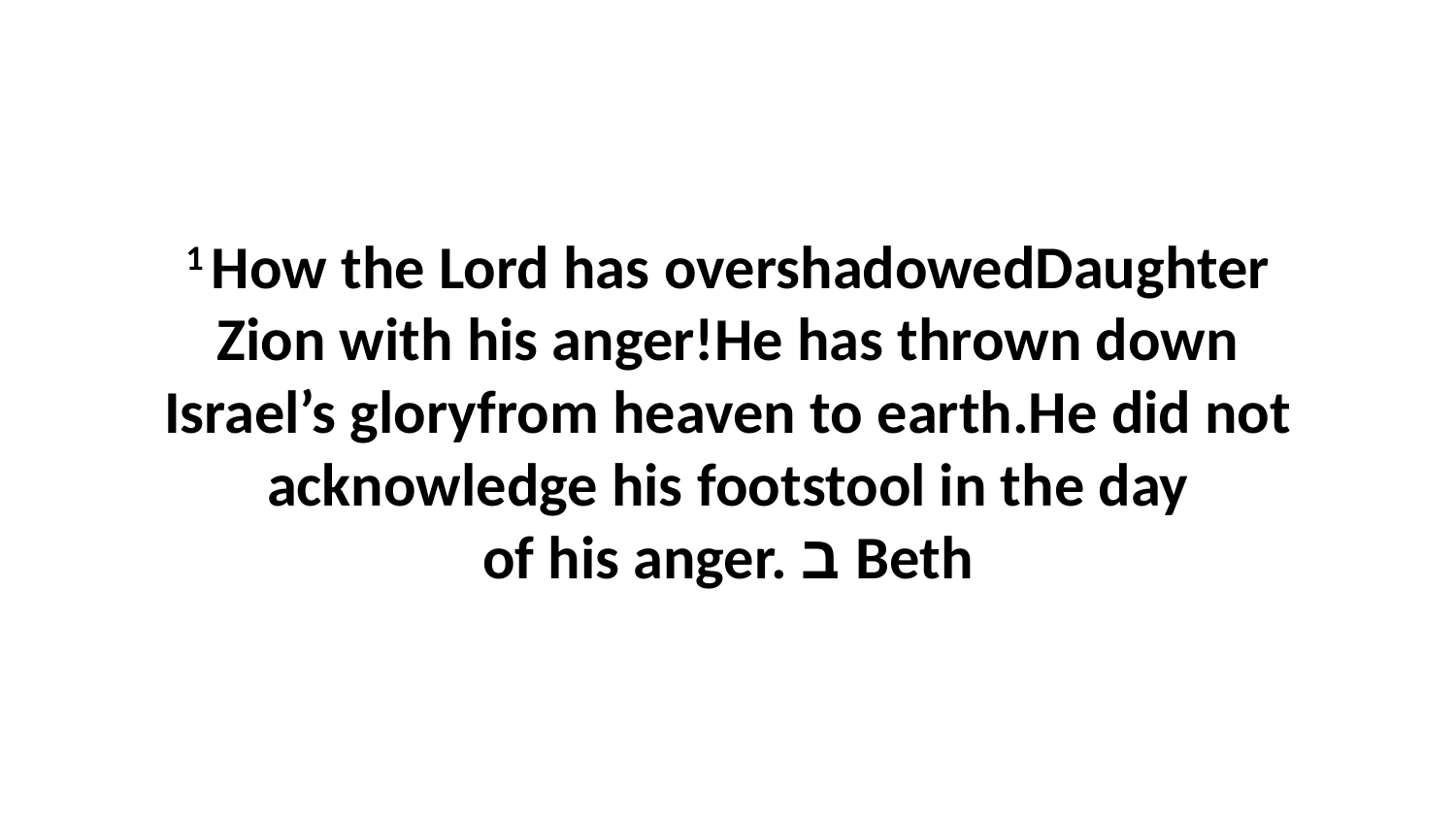

1 How the Lord has overshadowedDaughter Zion with his anger!He has thrown down Israel’s gloryfrom heaven to earth.He did not acknowledge his footstool in the day of his anger. ב Beth